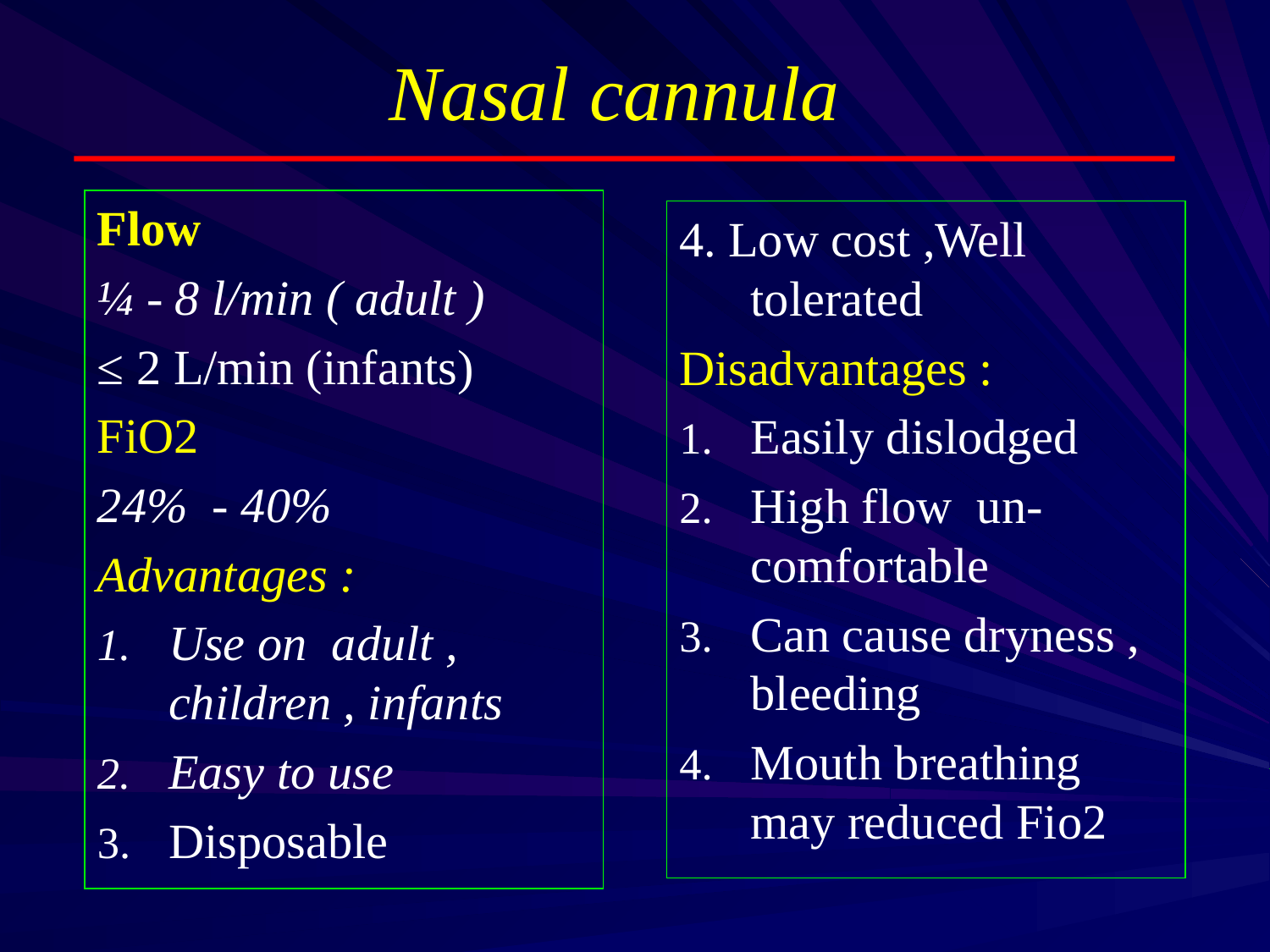

# Nasal cannula

Flow
¼ - 8 l/min ( adult )
≤ 2 L/min (infants)
FiO2
24%  - 40%
Advantages :
Use on  adult , children , infants
Easy to use
Disposable

4. Low cost ,Well tolerated
Disadvantages :
Easily dislodged
High flow  un-comfortable
Can cause dryness , bleeding
Mouth breathing may reduced Fio2